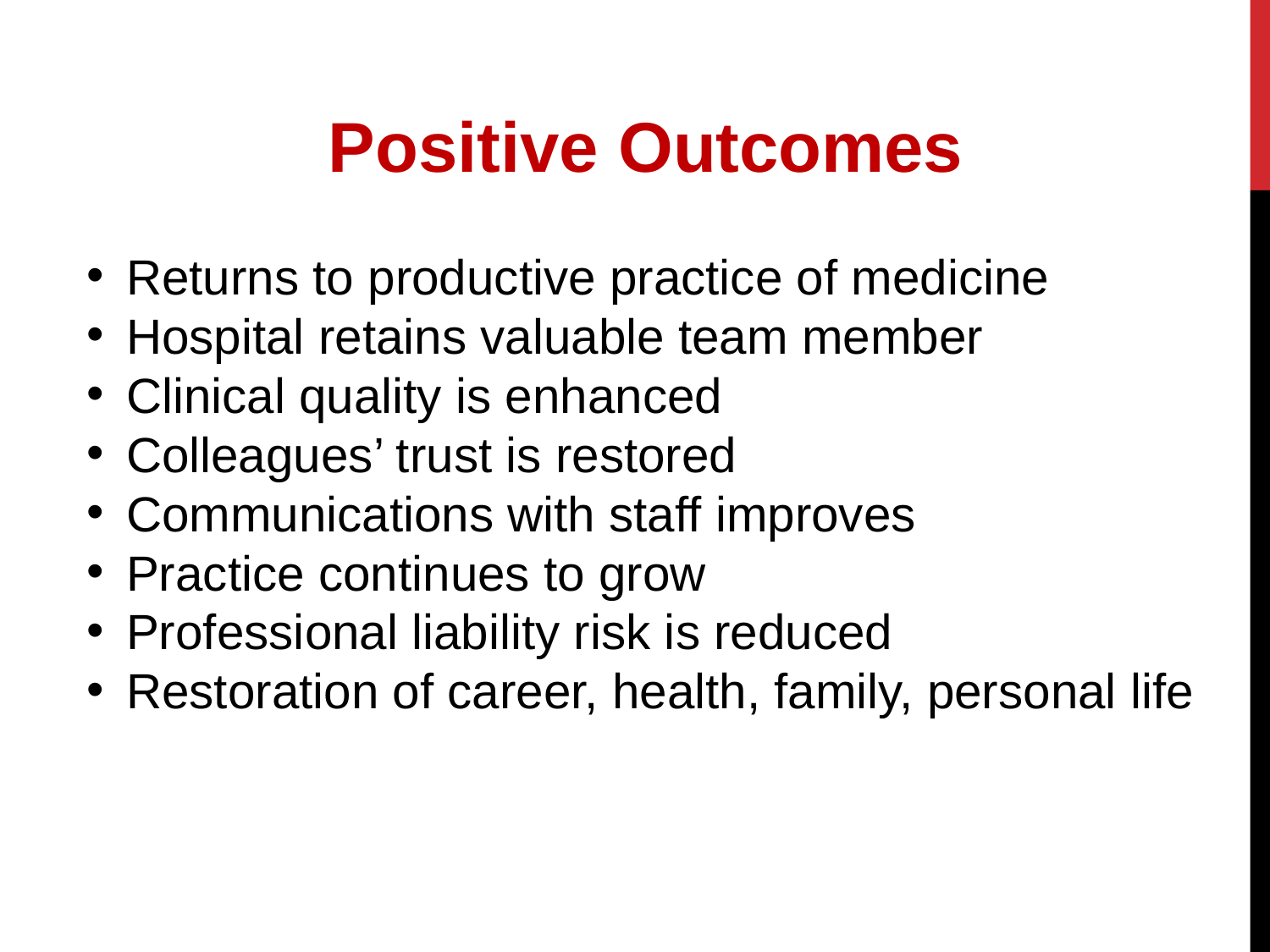

Positive Outcomes

Returns to productive practice of medicine
Hospital retains valuable team member
Clinical quality is enhanced
Colleagues’ trust is restored
Communications with staff improves
Practice continues to grow
Professional liability risk is reduced
Restoration of career, health, family, personal life